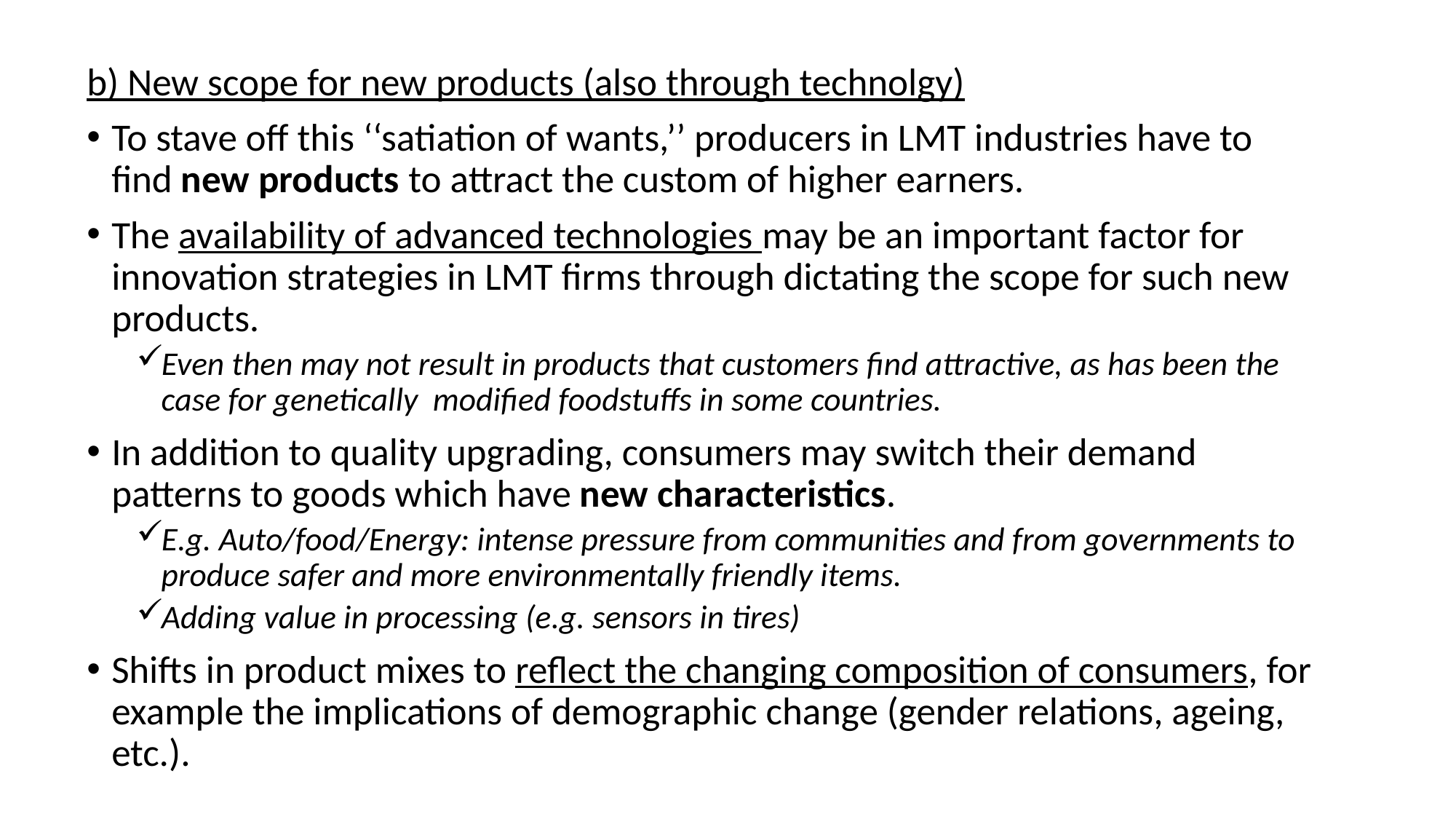

b) New scope for new products (also through technolgy)
To stave off this ‘‘satiation of wants,’’ producers in LMT industries have to find new products to attract the custom of higher earners.
The availability of advanced technologies may be an important factor for innovation strategies in LMT firms through dictating the scope for such new products.
Even then may not result in products that customers find attractive, as has been the case for genetically  modified foodstuffs in some countries.
In addition to quality upgrading, consumers may switch their demand patterns to goods which have new characteristics.
E.g. Auto/food/Energy: intense pressure from communities and from governments to produce safer and more environmentally friendly items.
Adding value in processing (e.g. sensors in tires)
Shifts in product mixes to reflect the changing composition of consumers, for example the implications of demographic change (gender relations, ageing, etc.).